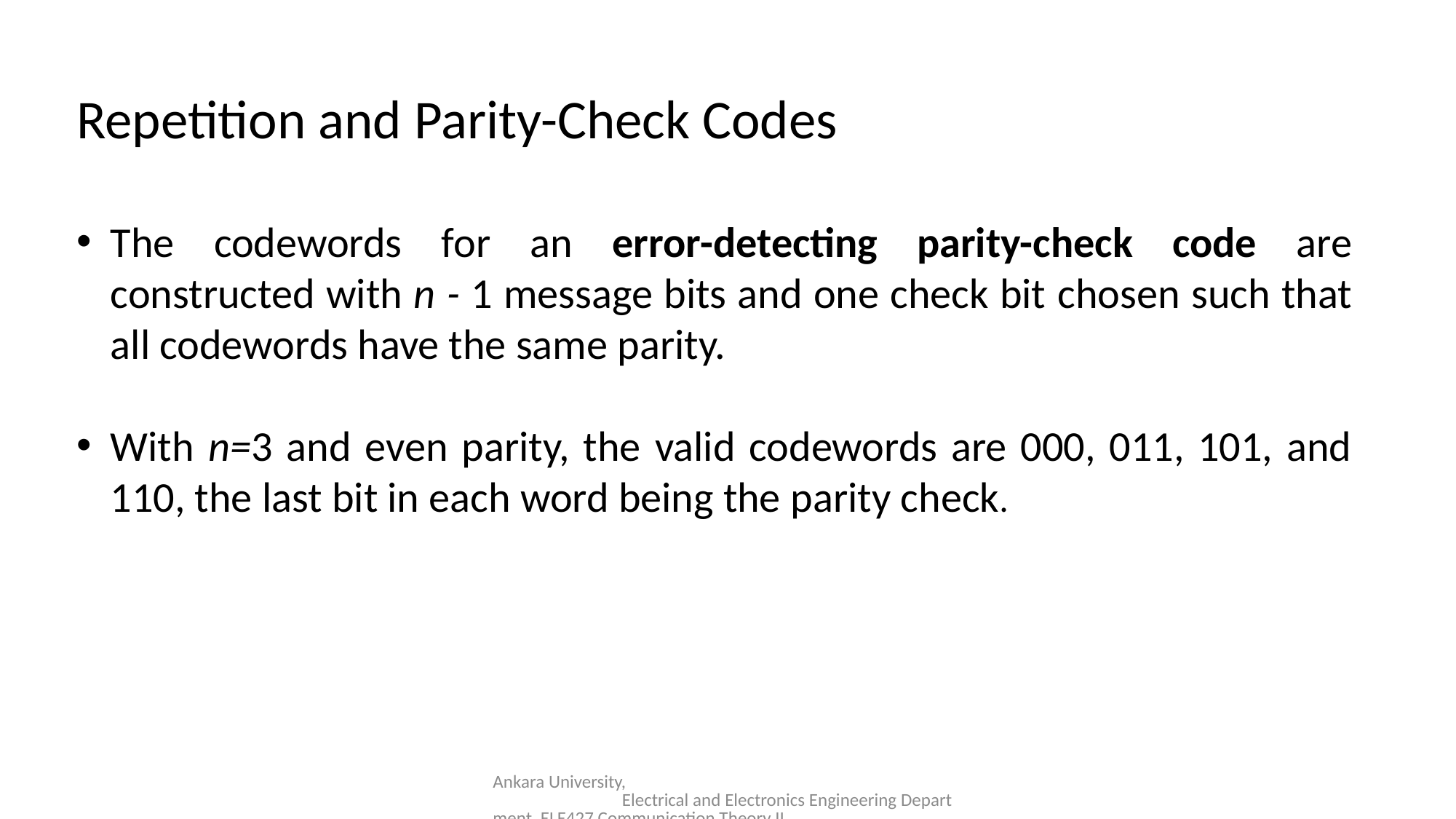

Repetition and Parity-Check Codes

The codewords for an error-detecting parity-check code are constructed with n - 1 message bits and one check bit chosen such that all codewords have the same parity.

With n=3 and even parity, the valid codewords are 000, 011, 101, and 110, the last bit in each word being the parity check.

Ankara University,                                                                                                               Electrical and Electronics Engineering Department, ELE427 Communication Theory II